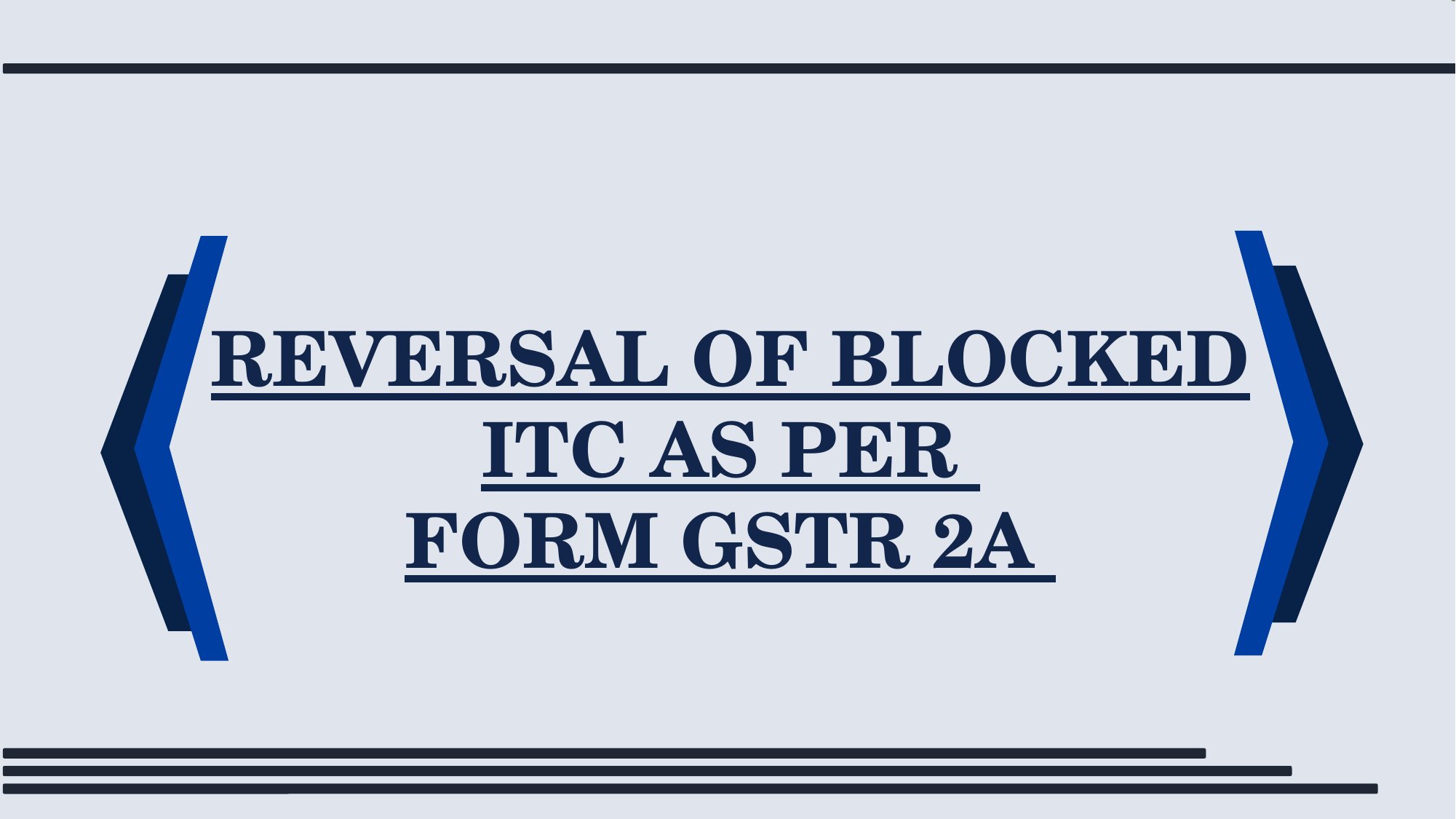

REVERSAL OF BLOCKED ITC AS PER
FORM GSTR 2A